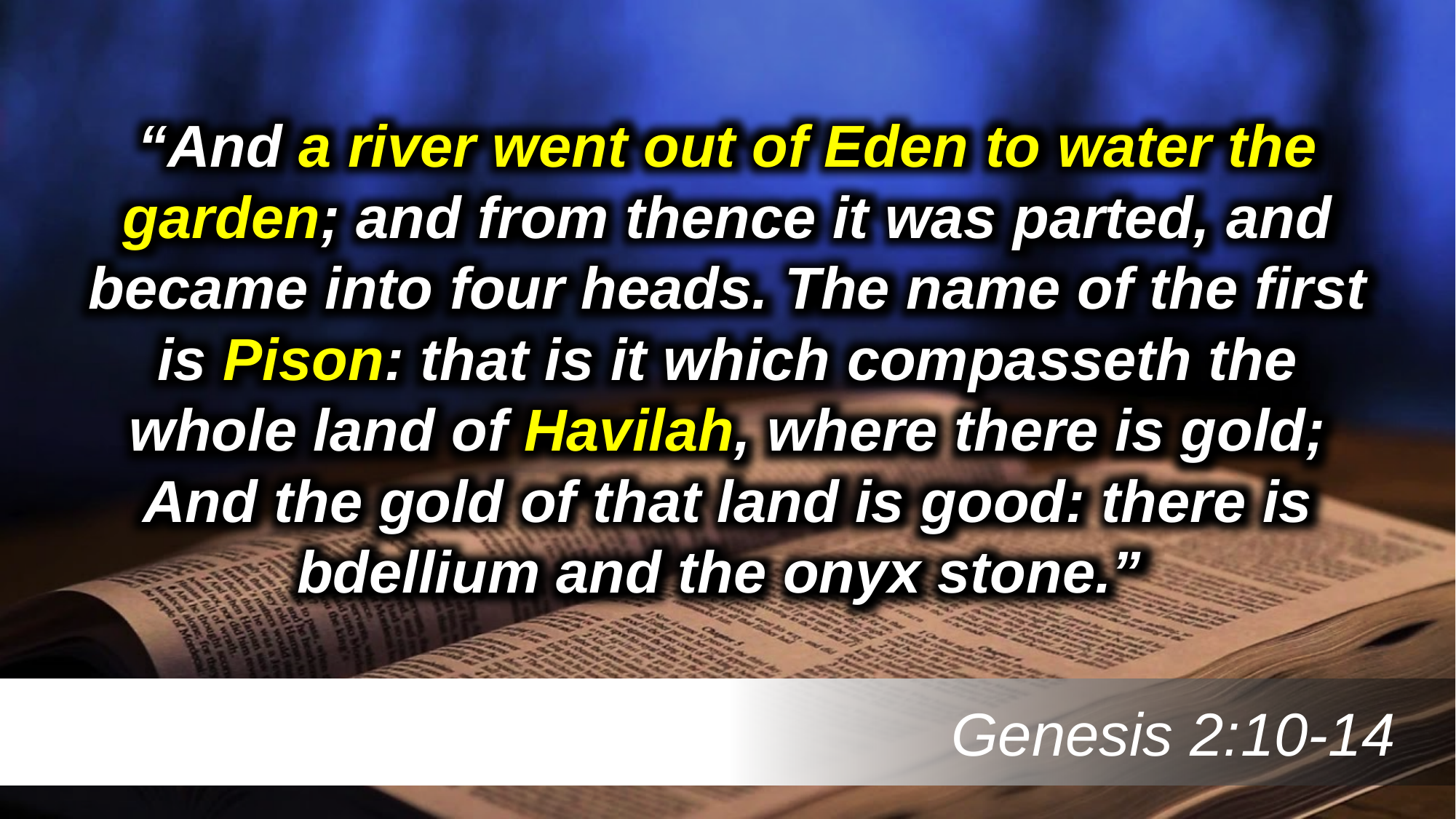

“And a river went out of Eden to water the garden; and from thence it was parted, and became into four heads. The name of the first is Pison: that is it which compasseth the whole land of Havilah, where there is gold; And the gold of that land is good: there is bdellium and the onyx stone.”

 Genesis 2:10-14